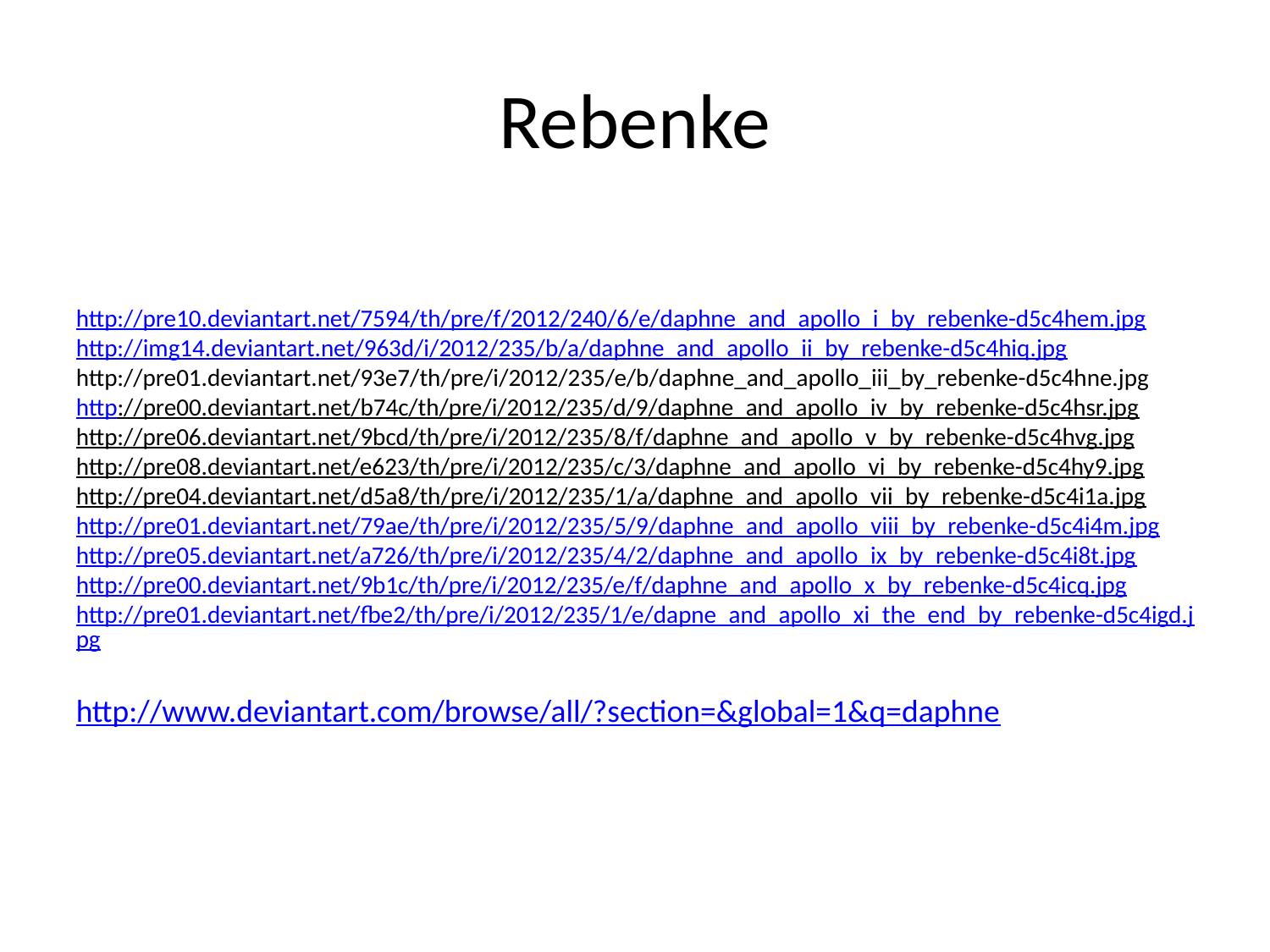

# Rebenke
http://pre10.deviantart.net/7594/th/pre/f/2012/240/6/e/daphne_and_apollo_i_by_rebenke-d5c4hem.jpg
http://img14.deviantart.net/963d/i/2012/235/b/a/daphne_and_apollo_ii_by_rebenke-d5c4hiq.jpg
http://pre01.deviantart.net/93e7/th/pre/i/2012/235/e/b/daphne_and_apollo_iii_by_rebenke-d5c4hne.jpg
http://pre00.deviantart.net/b74c/th/pre/i/2012/235/d/9/daphne_and_apollo_iv_by_rebenke-d5c4hsr.jpg
http://pre06.deviantart.net/9bcd/th/pre/i/2012/235/8/f/daphne_and_apollo_v_by_rebenke-d5c4hvg.jpg
http://pre08.deviantart.net/e623/th/pre/i/2012/235/c/3/daphne_and_apollo_vi_by_rebenke-d5c4hy9.jpg
http://pre04.deviantart.net/d5a8/th/pre/i/2012/235/1/a/daphne_and_apollo_vii_by_rebenke-d5c4i1a.jpg
http://pre01.deviantart.net/79ae/th/pre/i/2012/235/5/9/daphne_and_apollo_viii_by_rebenke-d5c4i4m.jpg
http://pre05.deviantart.net/a726/th/pre/i/2012/235/4/2/daphne_and_apollo_ix_by_rebenke-d5c4i8t.jpg
http://pre00.deviantart.net/9b1c/th/pre/i/2012/235/e/f/daphne_and_apollo_x_by_rebenke-d5c4icq.jpg
http://pre01.deviantart.net/fbe2/th/pre/i/2012/235/1/e/dapne_and_apollo_xi_the_end_by_rebenke-d5c4igd.jpg

http://www.deviantart.com/browse/all/?section=&global=1&q=daphne